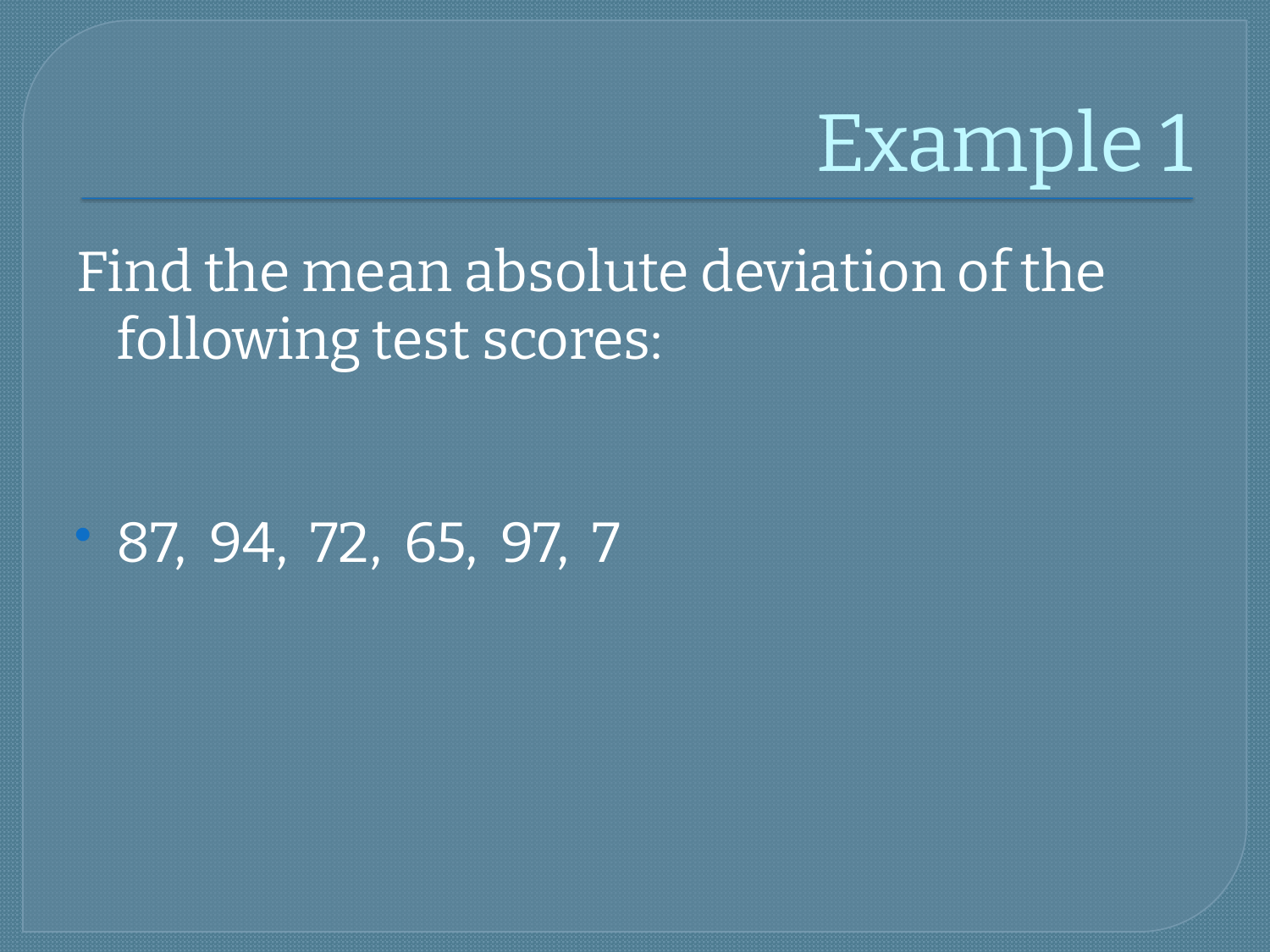

# Example 1
Find the mean absolute deviation of the following test scores:

87,  94,  72,  65,  97,  7